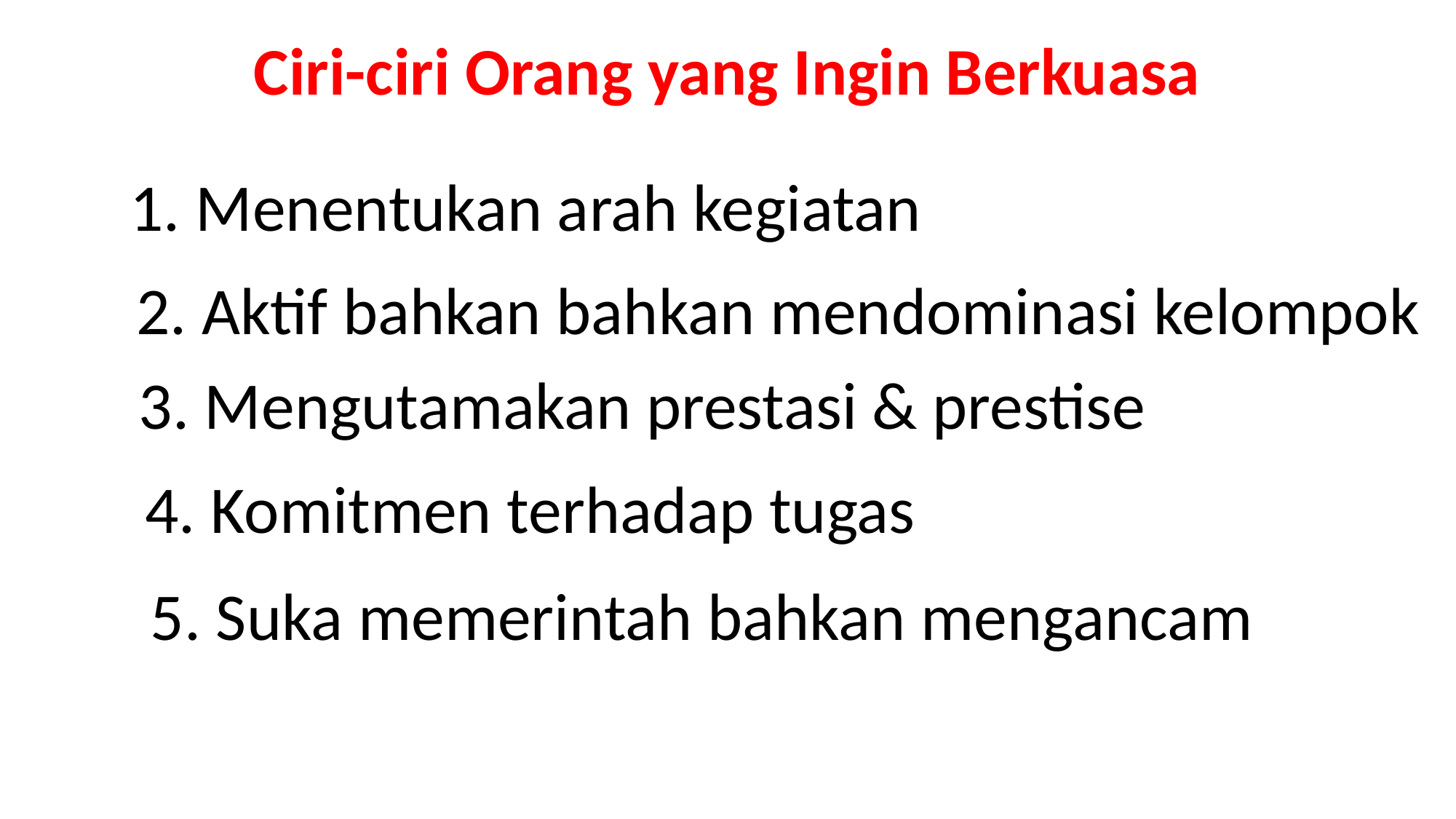

# Ciri-ciri Orang yang Ingin Berkuasa

1. Menentukan arah kegiatan
2. Aktif bahkan bahkan mendominasi kelompok
3. Mengutamakan prestasi & prestise
4. Komitmen terhadap tugas
5. Suka memerintah bahkan mengancam